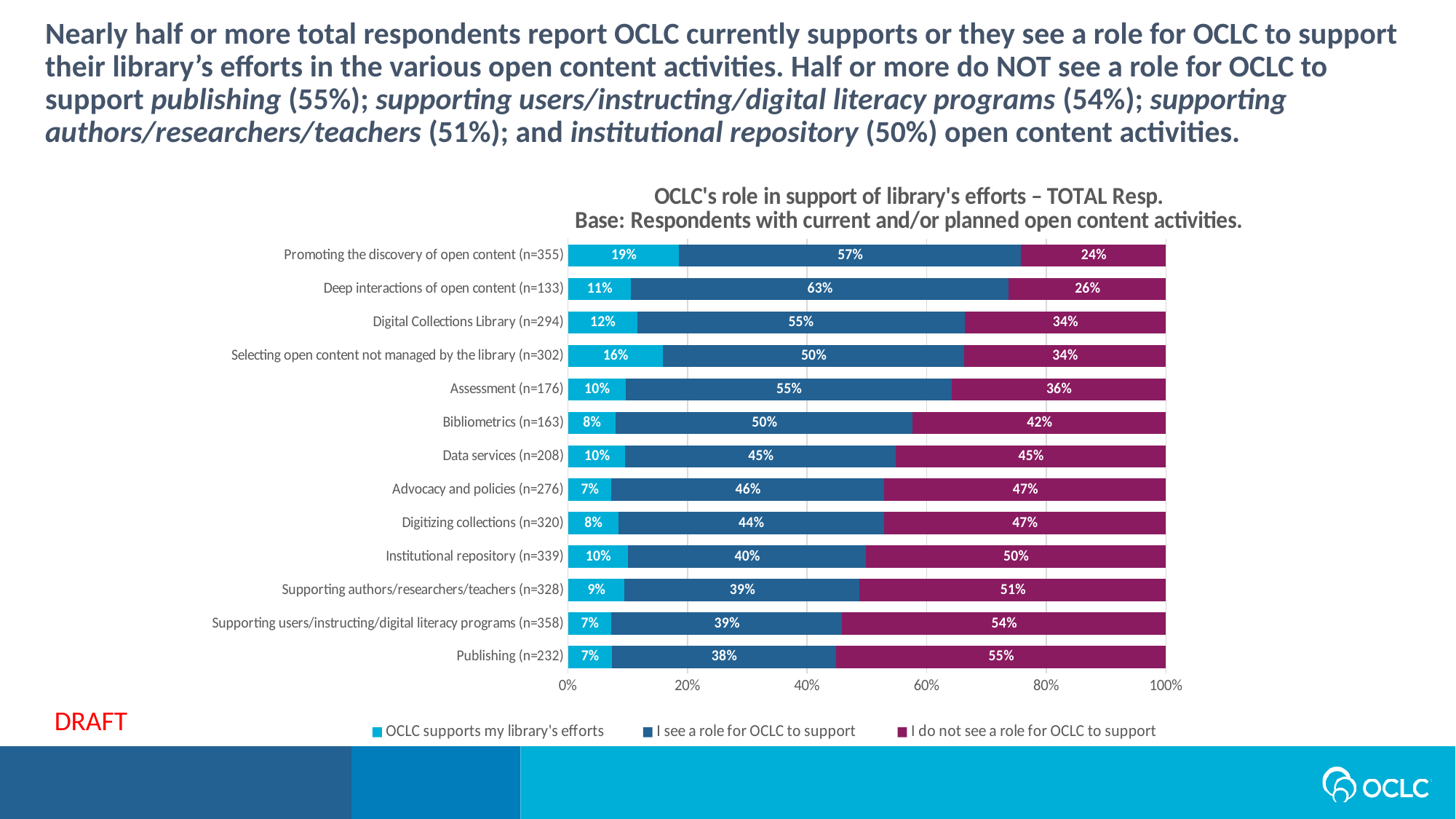

Nearly half or more total respondents report OCLC currently supports or they see a role for OCLC to support their library’s efforts in the various open content activities. Half or more do NOT see a role for OCLC to support publishing (55%); supporting users/instructing/digital literacy programs (54%); supporting authors/researchers/teachers (51%); and institutional repository (50%) open content activities.

### Chart: OCLC's role in support of library's efforts – TOTAL Resp.
Base: Respondents with current and/or planned open content activities.

| Category | OCLC supports my library's efforts | I see a role for OCLC to support  | I do not see a role for OCLC to support |
|---|---|---|---|
| Publishing (n=232) | 0.07327586206896551 | 0.375 | 0.5517241379310345 |
| Supporting users/instructing/digital literacy programs (n=358) | 0.07262569832402235 | 0.3854748603351955 | 0.5418994413407822 |
| Supporting authors/researchers/teachers (n=328) | 0.09451219512195122 | 0.3932926829268293 | 0.5121951219512195 |
| Institutional repository (n=339) | 0.10029498525073746 | 0.39823008849557523 | 0.5014749262536873 |
| Digitizing collections (n=320) | 0.084375 | 0.44375 | 0.471875 |
| Advocacy and policies (n=276) | 0.07246376811594203 | 0.45652173913043476 | 0.47101449275362317 |
| Data services (n=208) | 0.09615384615384616 | 0.4519230769230769 | 0.4519230769230769 |
| Bibliometrics (n=163) | 0.07975460122699386 | 0.49693251533742333 | 0.4233128834355828 |
| Assessment (n=176) | 0.09659090909090909 | 0.5454545454545454 | 0.35795454545454547 |
| Selecting open content not managed by the library (n=302) | 0.15894039735099338 | 0.5033112582781457 | 0.33774834437086093 |
| Digital Collections Library (n=294) | 0.11564625850340136 | 0.5476190476190477 | 0.336734693877551 |
| Deep interactions of open content (n=133) | 0.10526315789473684 | 0.631578947368421 | 0.2631578947368421 |
| Promoting the discovery of open content (n=355) | 0.18591549295774648 | 0.571830985915493 | 0.24225352112676057 |
DRAFT